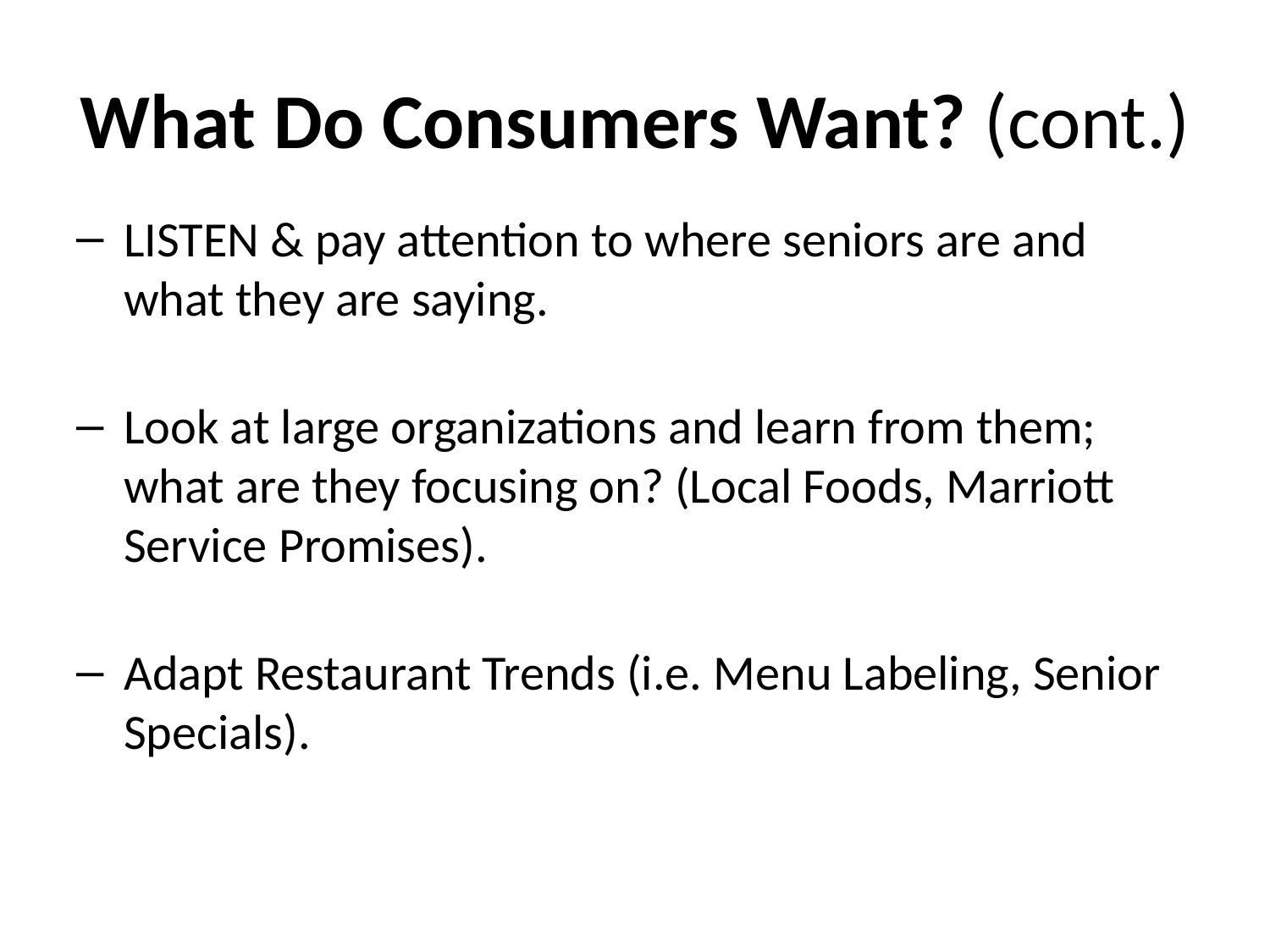

# What Do Consumers Want? (cont.)
LISTEN & pay attention to where seniors are and what they are saying.
Look at large organizations and learn from them; what are they focusing on? (Local Foods, Marriott Service Promises).
Adapt Restaurant Trends (i.e. Menu Labeling, Senior Specials).